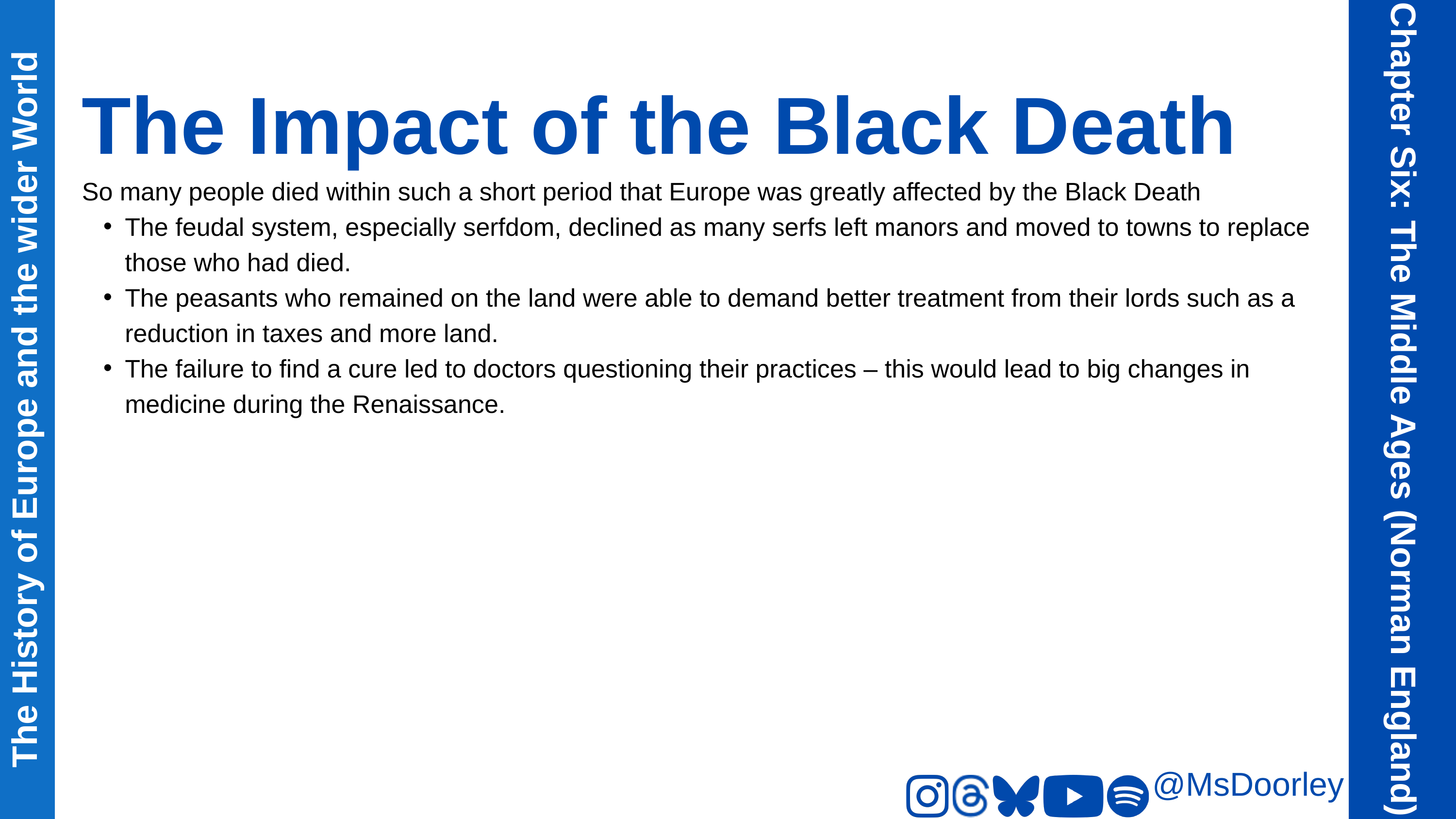

The Impact of the Black Death
So many people died within such a short period that Europe was greatly affected by the Black Death
The feudal system, especially serfdom, declined as many serfs left manors and moved to towns to replace those who had died.
The peasants who remained on the land were able to demand better treatment from their lords such as a reduction in taxes and more land.
The failure to find a cure led to doctors questioning their practices – this would lead to big changes in medicine during the Renaissance.
The History of Europe and the wider World
Chapter Six: The Middle Ages (Norman England)

@MsDoorley